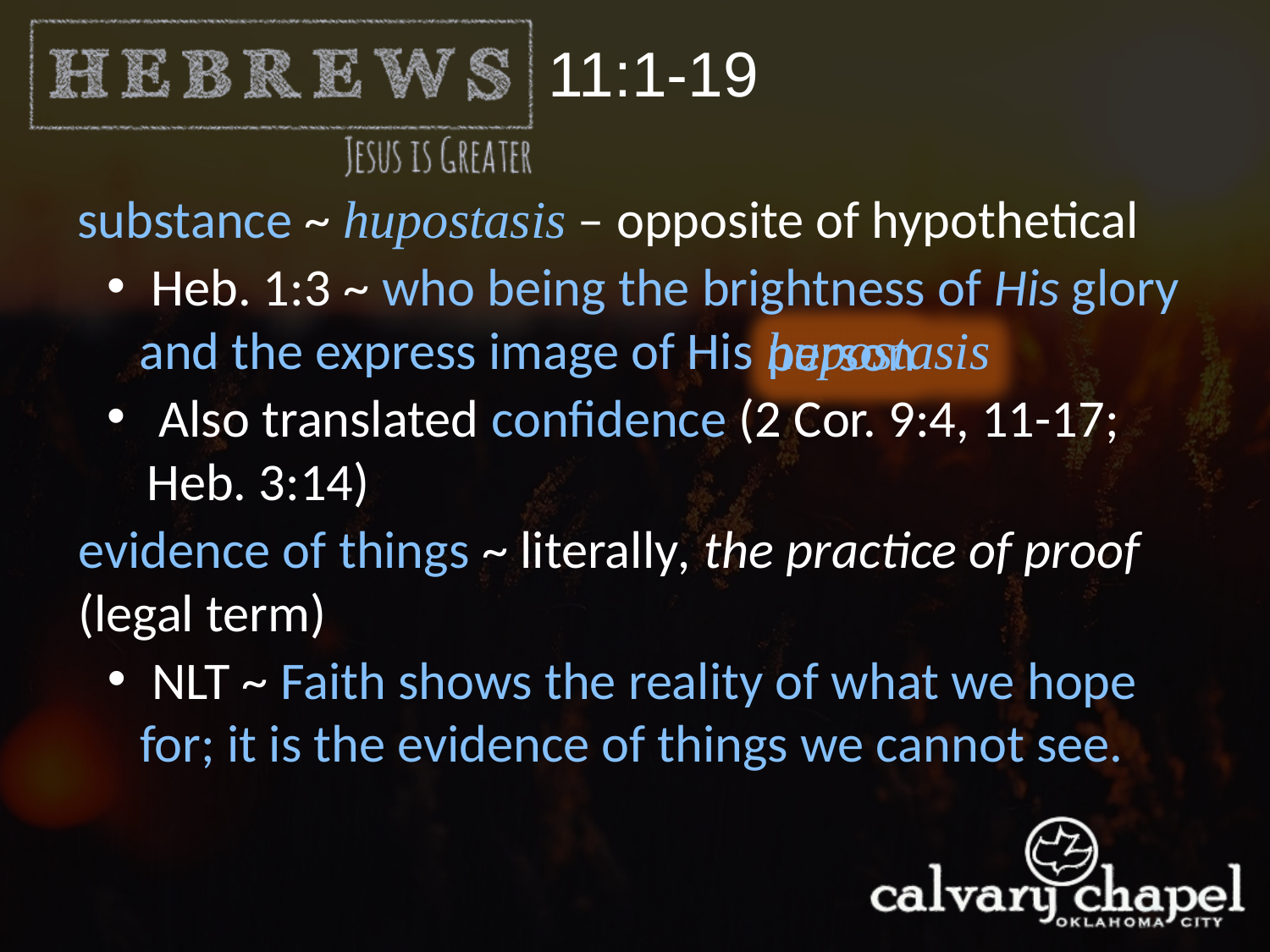

11:1-19
substance ~ hupostasis – opposite of hypothetical
 Heb. 1:3 ~ who being the brightness of His glory and the express image of His

hupostasis
person
 Also translated confidence (2 Cor. 9:4, 11-17; Heb. 3:14)
evidence of things ~ literally, the practice of proof (legal term)
 NLT ~ Faith shows the reality of what we hope for; it is the evidence of things we cannot see.